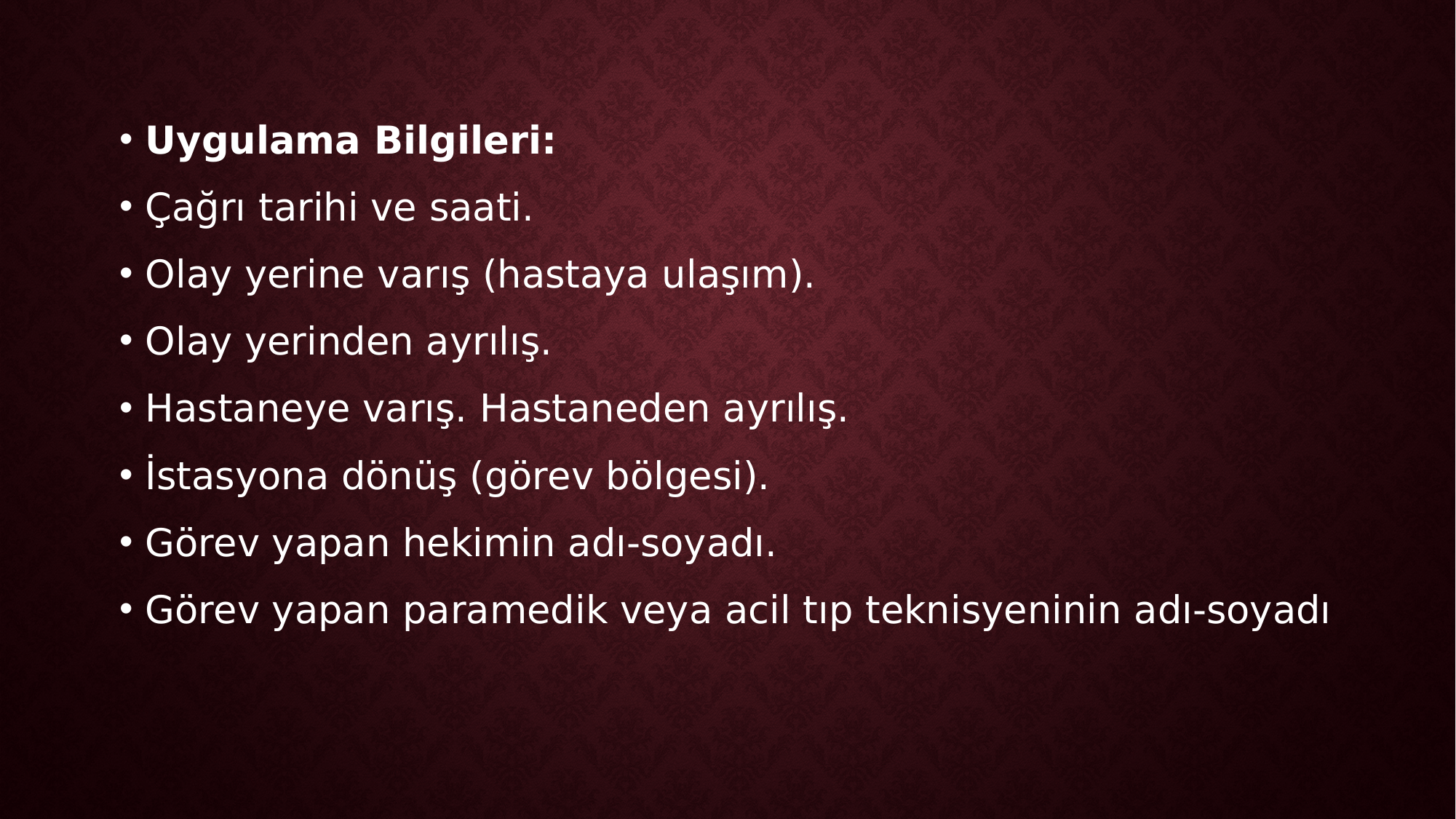

Uygulama Bilgileri:
Çağrı tarihi ve saati.
Olay yerine varış (hastaya ulaşım).
Olay yerinden ayrılış.
Hastaneye varış. Hastaneden ayrılış.
İstasyona dönüş (görev bölgesi).
Görev yapan hekimin adı-soyadı.
Görev yapan paramedik veya acil tıp teknisyeninin adı-soyadı